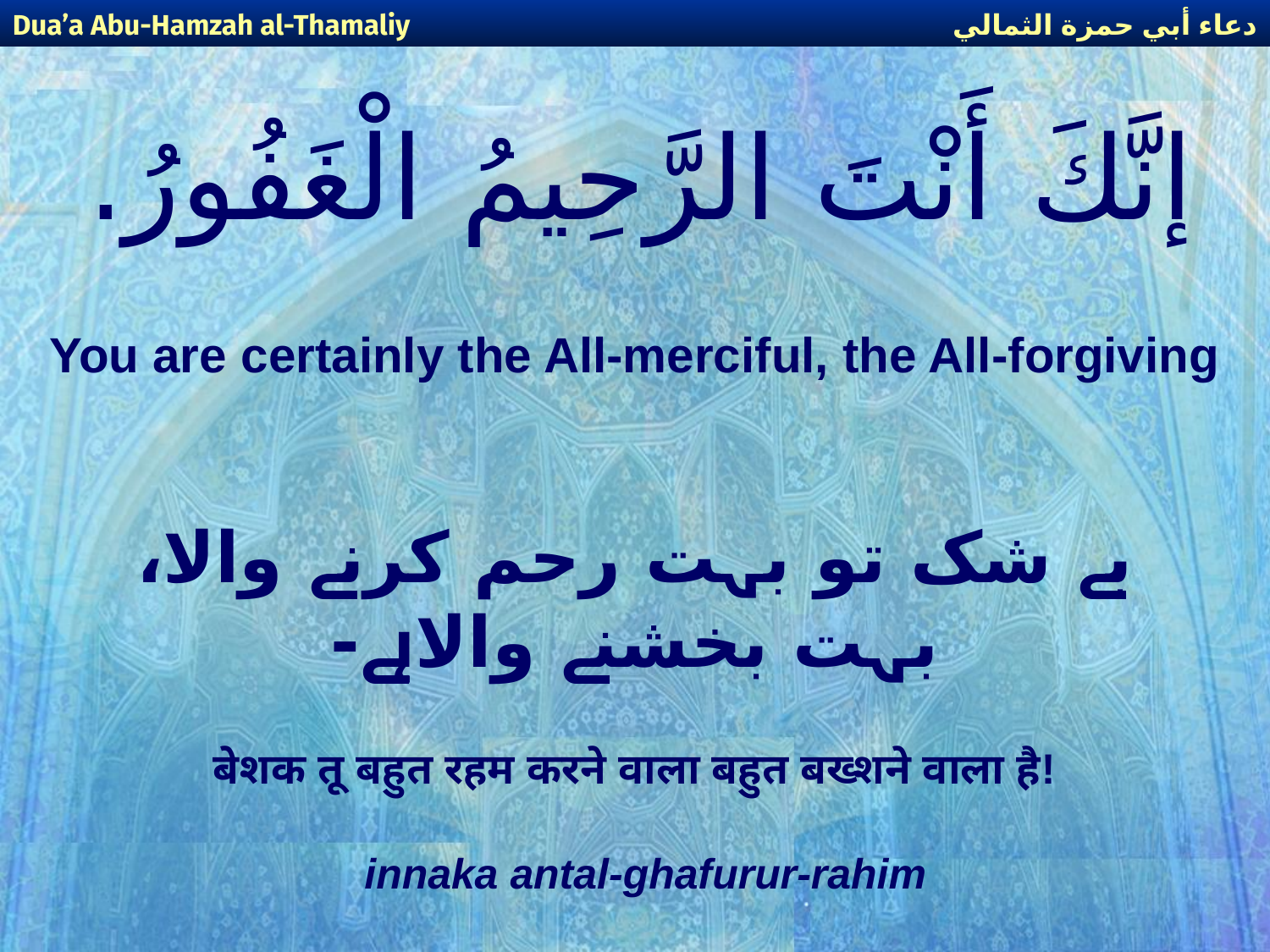

دعاء أبي حمزة الثمالي
Dua’a Abu-Hamzah al-Thamaliy
# إنَّكَ أَنْتَ الرَّحِيمُ الْغَفُورُ.
You are certainly the All-merciful, the All-forgiving
بے شک تو بہت رحم کرنے والا، بہت بخشنے والاہے-
बेशक तू बहुत रहम करने वाला बहुत बख्शने वाला है!
innaka antal-ghafurur-rahim